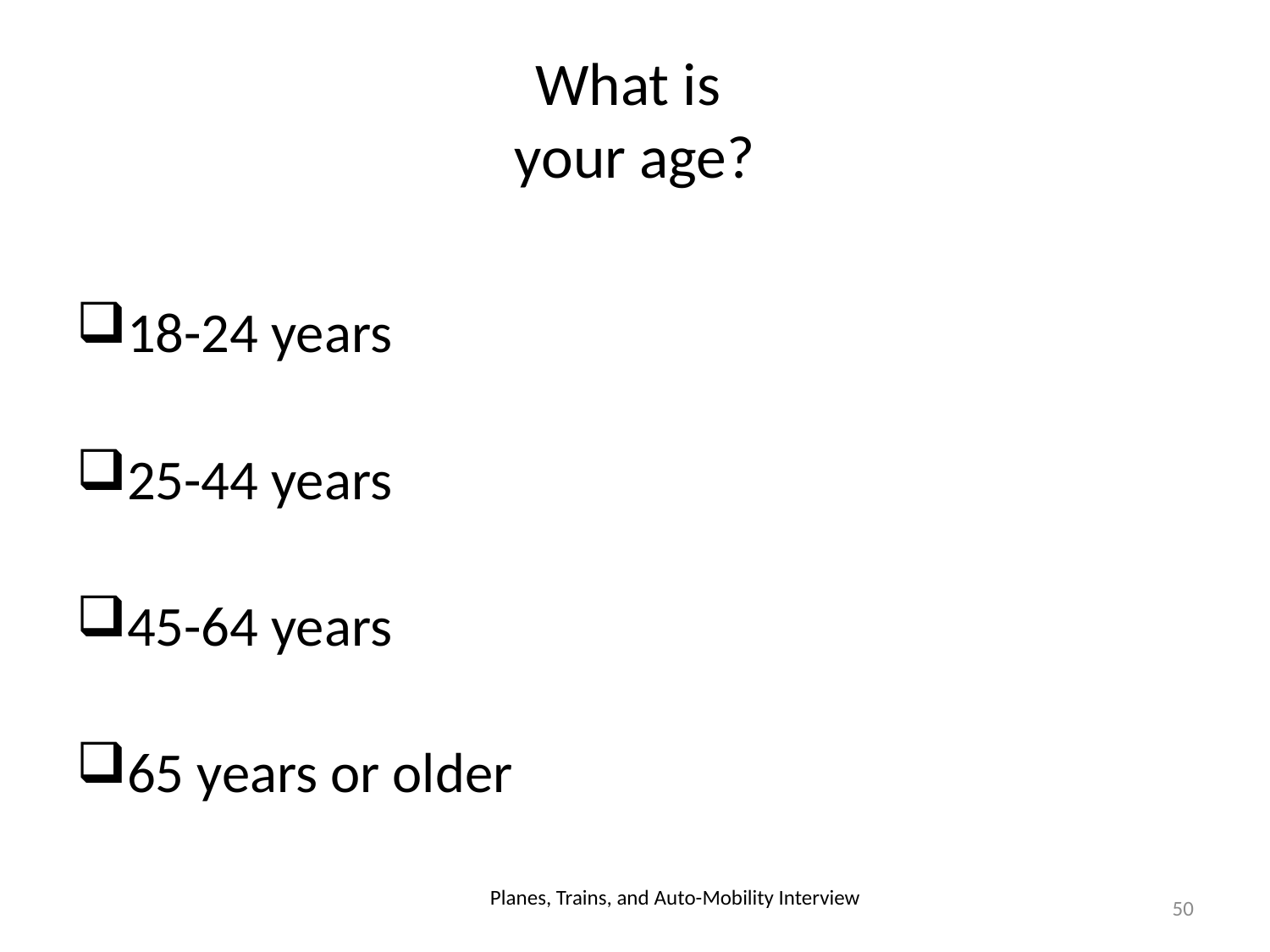

# What is your age?
18-24 years
25-44 years
45-64 years
65 years or older
Planes, Trains, and Auto-Mobility Interview

50